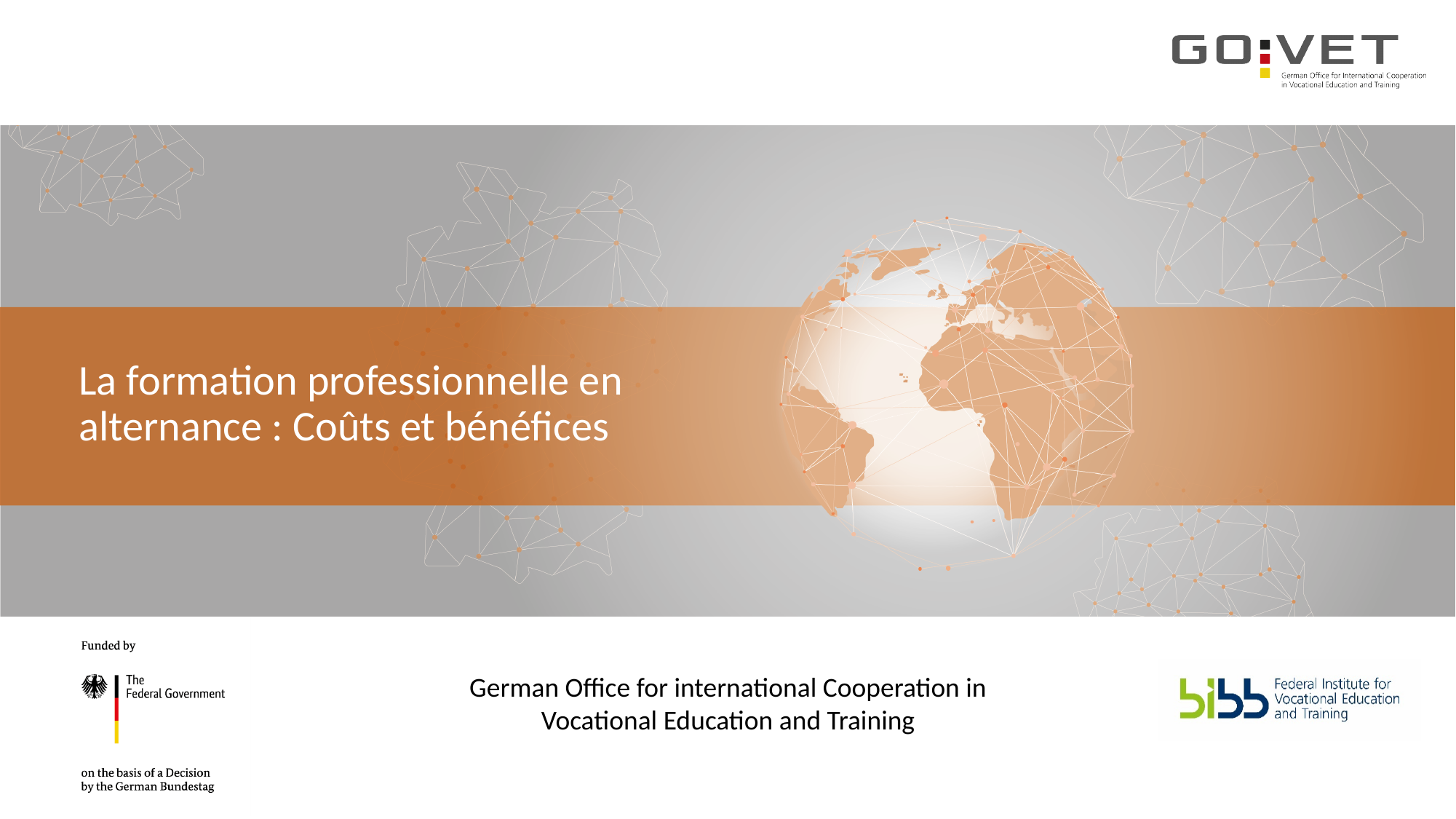

La formation professionnelle en alternance : Coûts et bénéfices